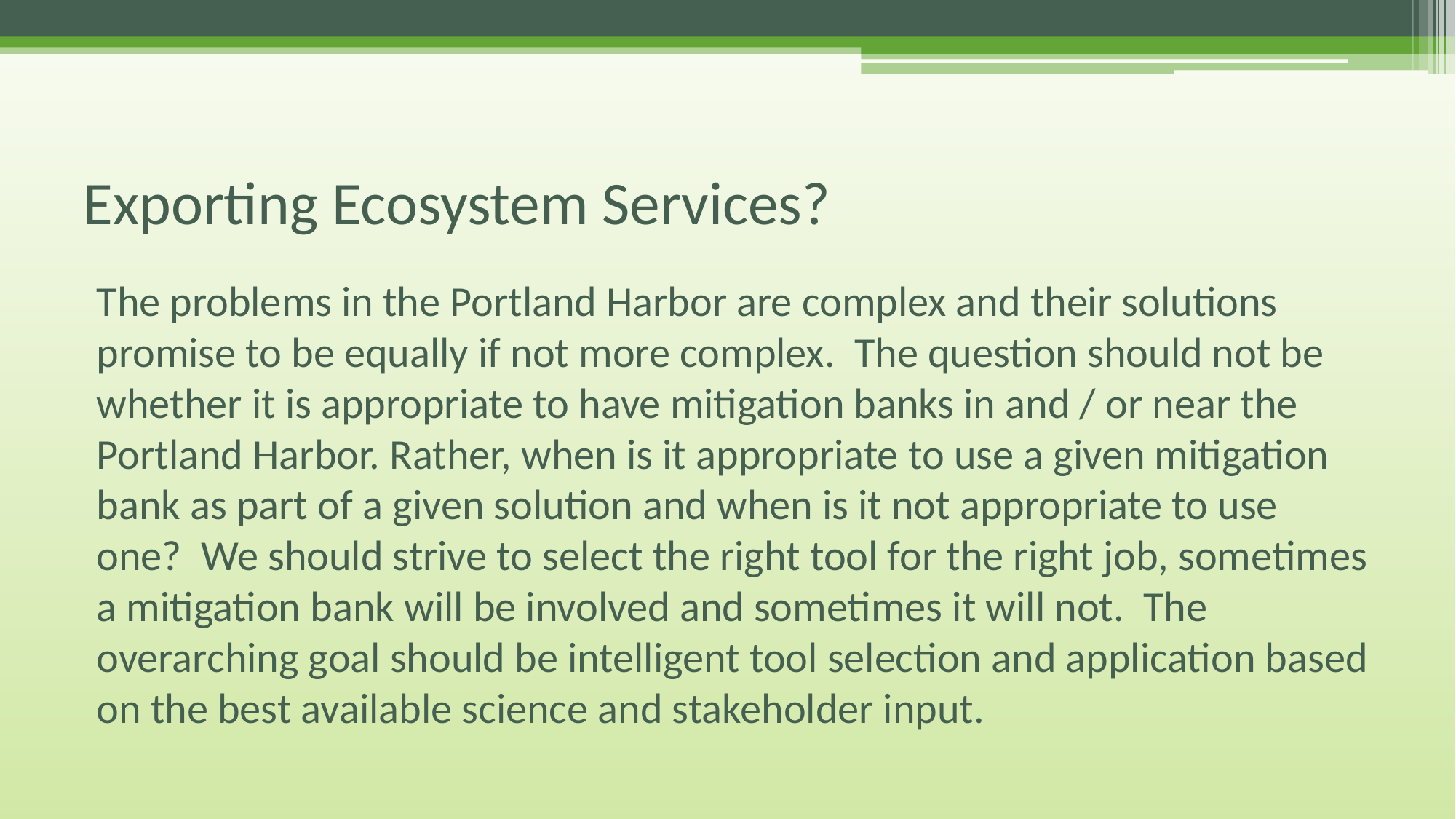

# Exporting Ecosystem Services?
The problems in the Portland Harbor are complex and their solutions promise to be equally if not more complex.  The question should not be whether it is appropriate to have mitigation banks in and / or near the Portland Harbor. Rather, when is it appropriate to use a given mitigation bank as part of a given solution and when is it not appropriate to use one?  We should strive to select the right tool for the right job, sometimes a mitigation bank will be involved and sometimes it will not.  The overarching goal should be intelligent tool selection and application based on the best available science and stakeholder input.